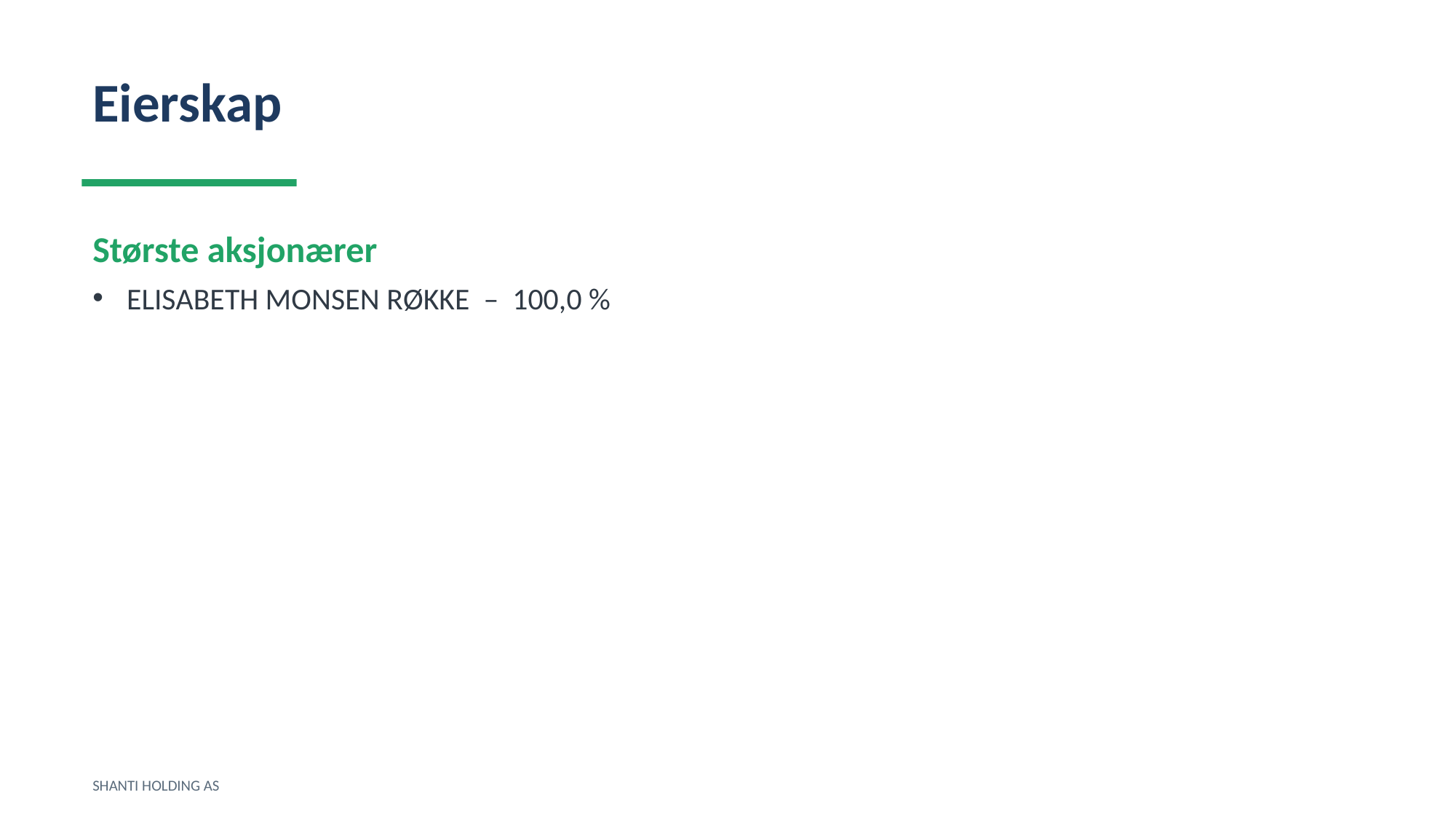

Eierskap

Største aksjonærer
ELISABETH MONSEN RØKKE  –  100,0 %
SHANTI HOLDING AS